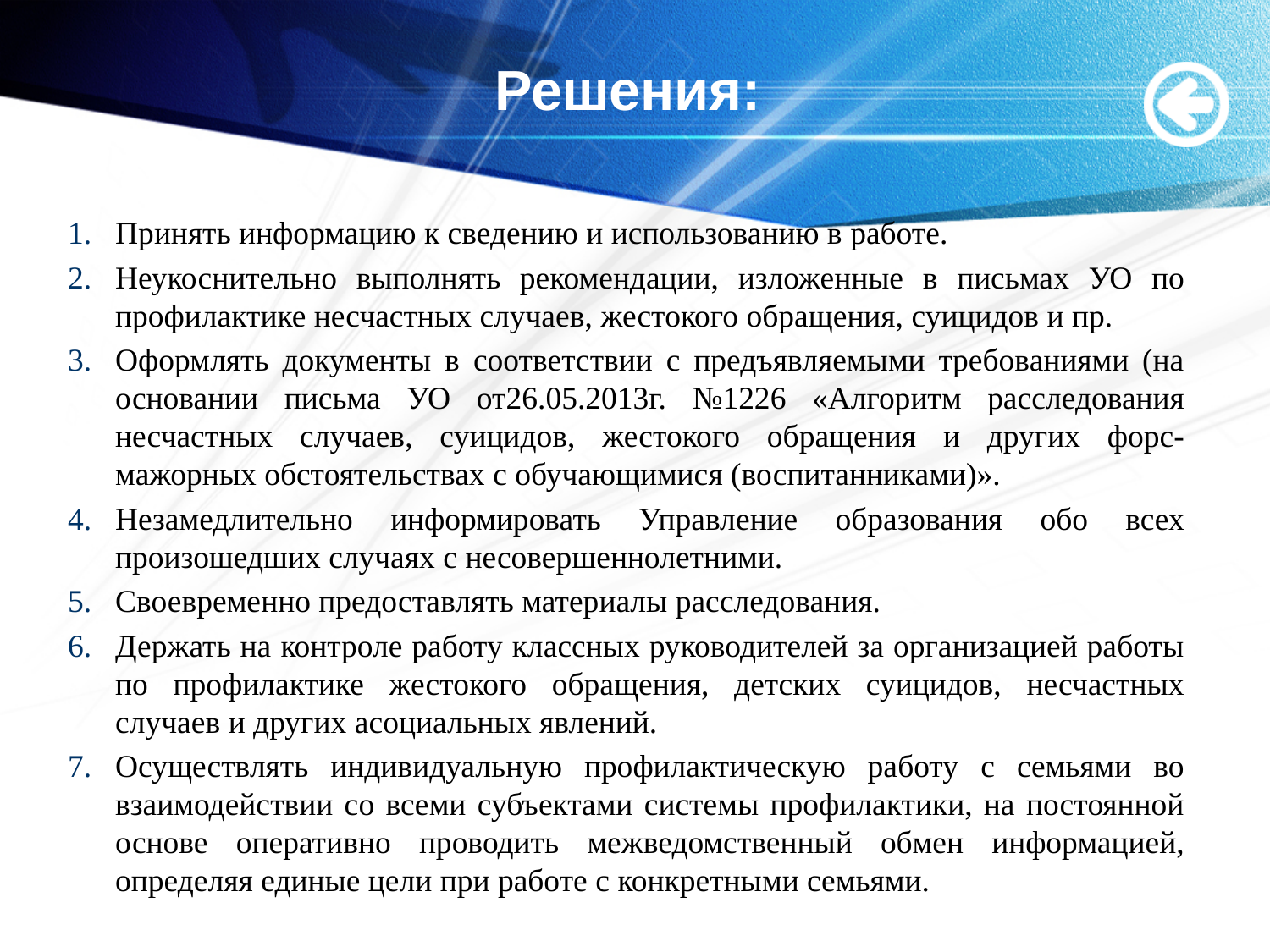

# Решения:
Принять информацию к сведению и использованию в работе.
Неукоснительно выполнять рекомендации, изложенные в письмах УО по профилактике несчастных случаев, жестокого обращения, суицидов и пр.
Оформлять документы в соответствии с предъявляемыми требованиями (на основании письма УО от26.05.2013г. №1226 «Алгоритм расследования несчастных случаев, суицидов, жестокого обращения и других форс-мажорных обстоятельствах с обучающимися (воспитанниками)».
Незамедлительно информировать Управление образования обо всех произошедших случаях с несовершеннолетними.
Своевременно предоставлять материалы расследования.
Держать на контроле работу классных руководителей за организацией работы по профилактике жестокого обращения, детских суицидов, несчастных случаев и других асоциальных явлений.
Осуществлять индивидуальную профилактическую работу с семьями во взаимодействии со всеми субъектами системы профилактики, на постоянной основе оперативно проводить межведомственный обмен информацией, определяя единые цели при работе с конкретными семьями.